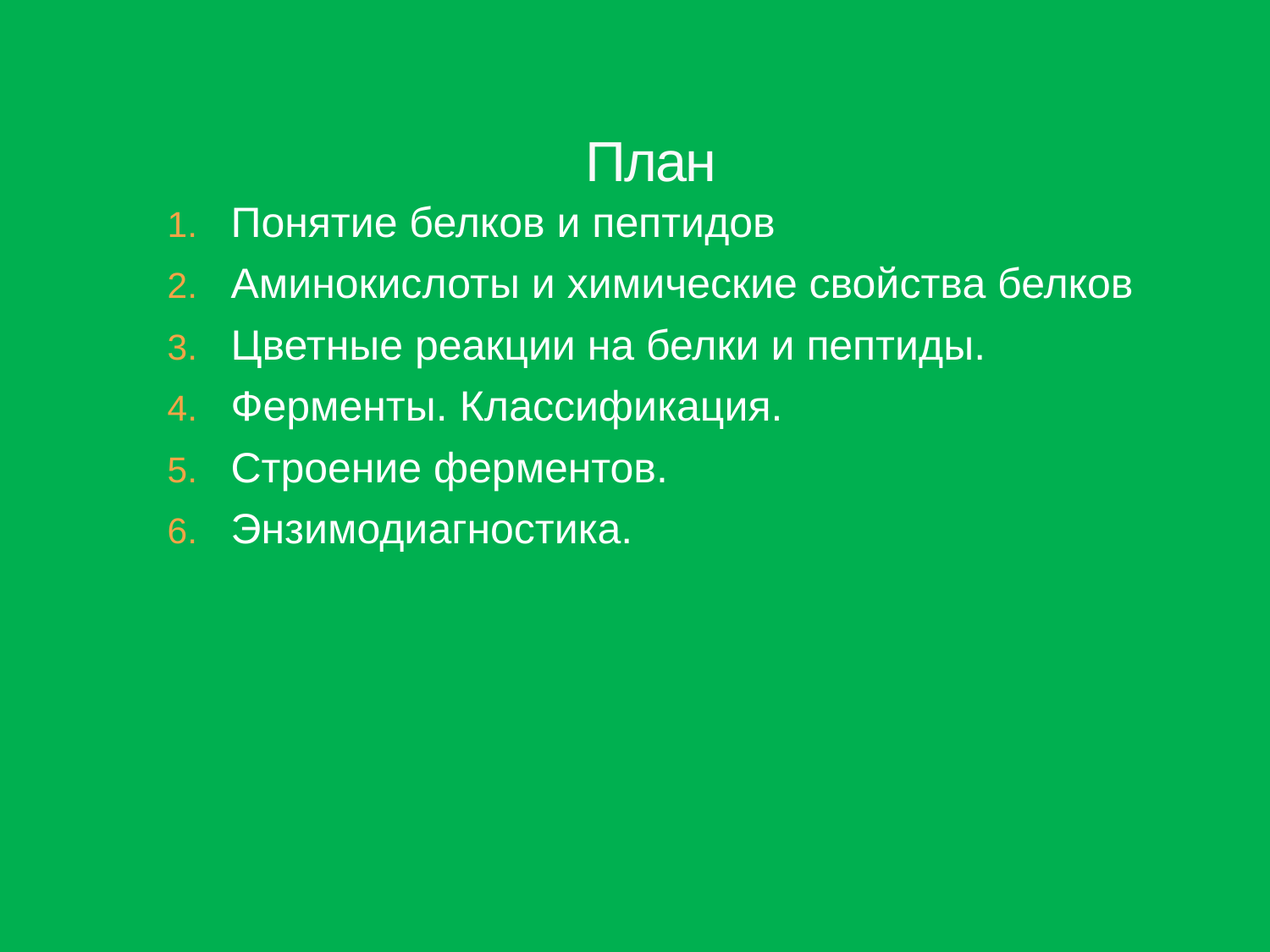

# План
Понятие белков и пептидов
Аминокислоты и химические свойства белков
Цветные реакции на белки и пептиды.
Ферменты. Классификация.
Строение ферментов.
Энзимодиагностика.